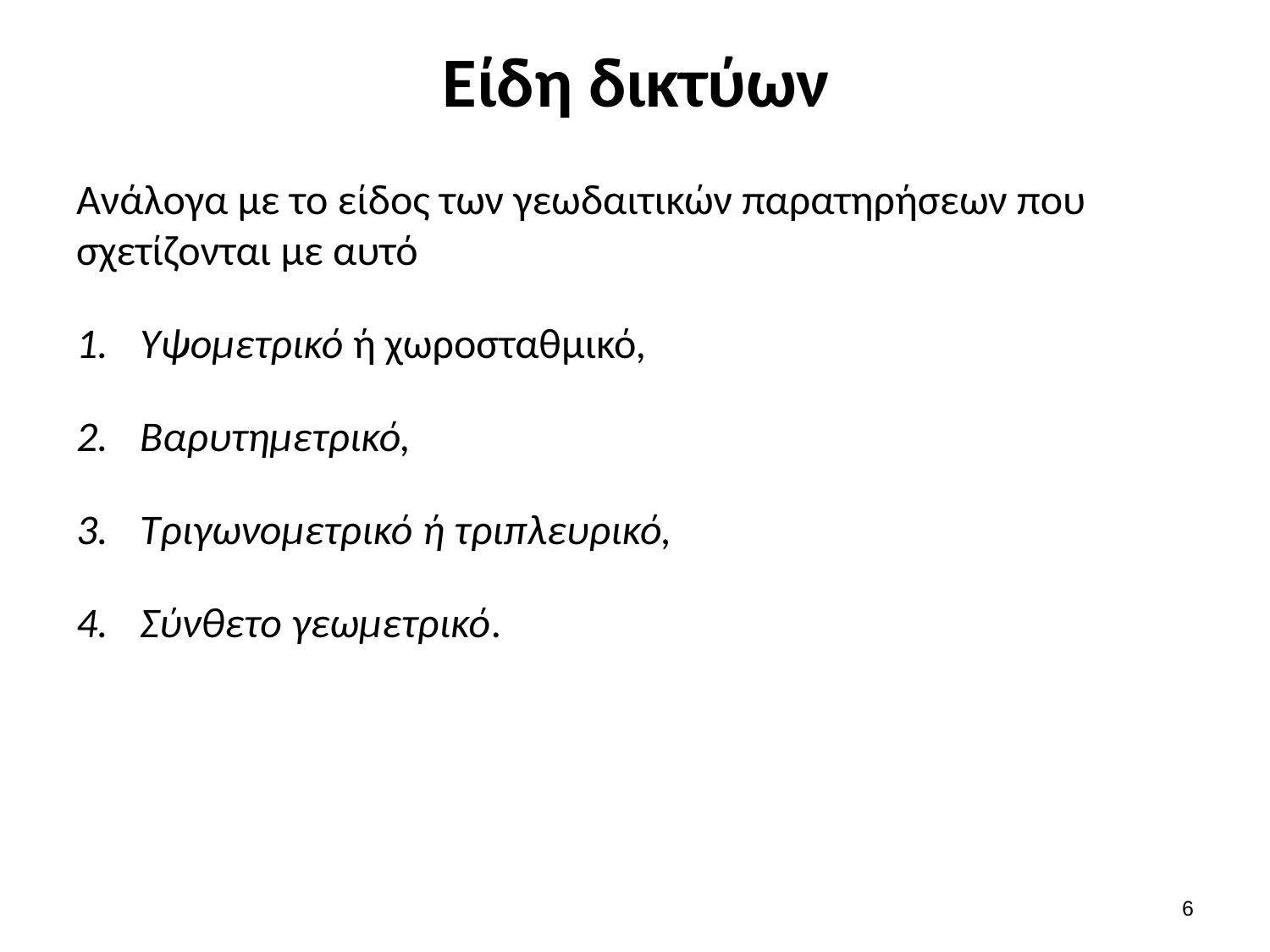

# Είδη δικτύων
Ανάλογα με το είδος των γεωδαιτικών παρατηρήσεων που σχετίζονται με αυτό
Υψομετρικό ή χωροσταθμικό,
Βαρυτημετρικό,
Τριγωνομετρικό ή τριπλευρικό,
Σύνθετο γεωμετρικό.

6